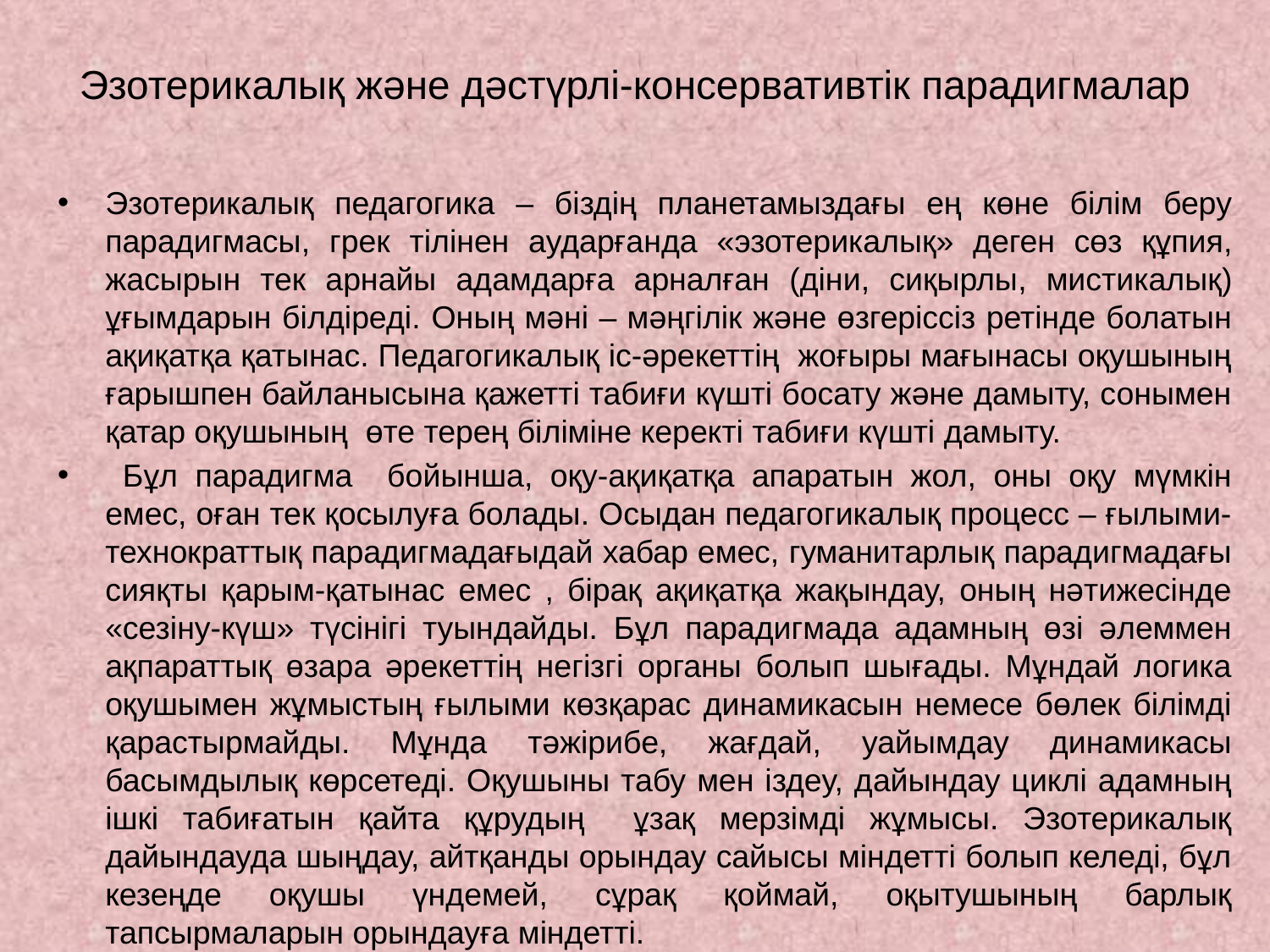

# Эзотерикалық және дәстүрлі-консервативтік парадигмалар
Эзотерикалық педагогика – біздің планетамыздағы ең көне білім беру парадигмасы, грек тілінен аударғанда «эзотерикалық» деген сөз құпия, жасырын тек арнайы адамдарға арналған (діни, сиқырлы, мистикалық) ұғымдарын білдіреді. Оның мәні – мәңгілік және өзгеріссіз ретінде болатын ақиқатқа қатынас. Педагогикалық іс-әрекеттің  жоғыры мағынасы оқушының ғарышпен байланысына қажетті табиғи күшті босату және дамыту, сонымен қатар оқушының  өте терең біліміне керекті табиғи күшті дамыту.
 Бұл парадигма  бойынша, оқу-ақиқатқа апаратын жол, оны оқу мүмкін емес, оған тек қосылуға болады. Осыдан педагогикалық процесс – ғылыми-технократтық парадигмадағыдай хабар емес, гуманитарлық парадигмадағы сияқты қарым-қатынас емес , бірақ ақиқатқа жақындау, оның нәтижесінде «сезіну-күш» түсінігі туындайды. Бұл парадигмада адамның өзі әлеммен ақпараттық өзара әрекеттің негізгі органы болып шығады. Мұндай логика оқушымен жұмыстың ғылыми көзқарас динамикасын немесе бөлек білімді қарастырмайды. Мұнда тәжірибе, жағдай, уайымдау динамикасы басымдылық көрсетеді. Оқушыны табу мен іздеу, дайындау циклі адамның ішкі табиғатын қайта құрудың  ұзақ мерзімді жұмысы. Эзотерикалық дайындауда шыңдау, айтқанды орындау сайысы міндетті болып келеді, бұл кезеңде оқушы үндемей, сұрақ қоймай, оқытушының барлық тапсырмаларын орындауға міндетті.